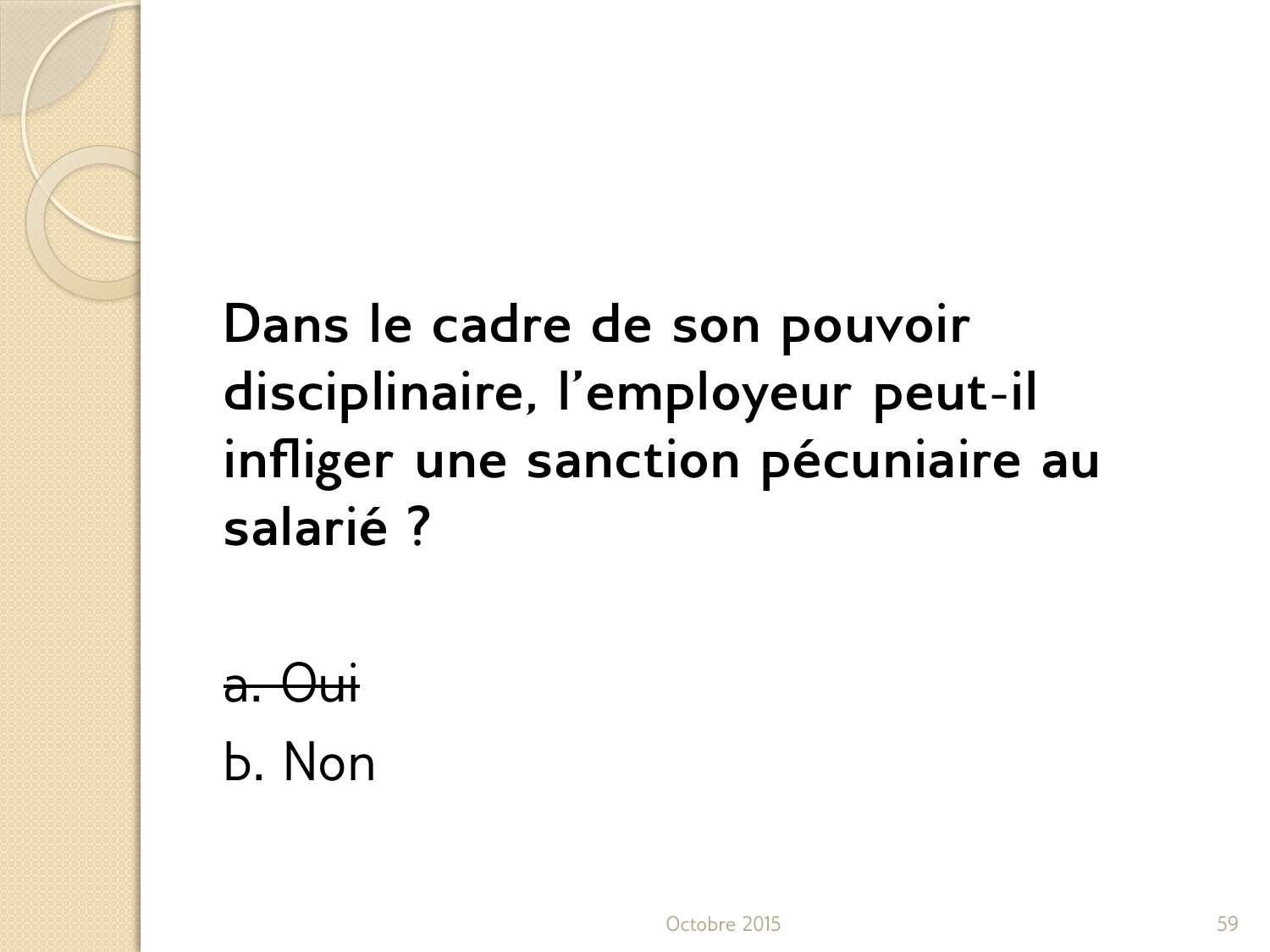

#

Dans le cadre de son pouvoir disciplinaire, l’employeur peut-il infliger une sanction pécuniaire au salarié ?

a. Oui
b. Non
Octobre 2015
59